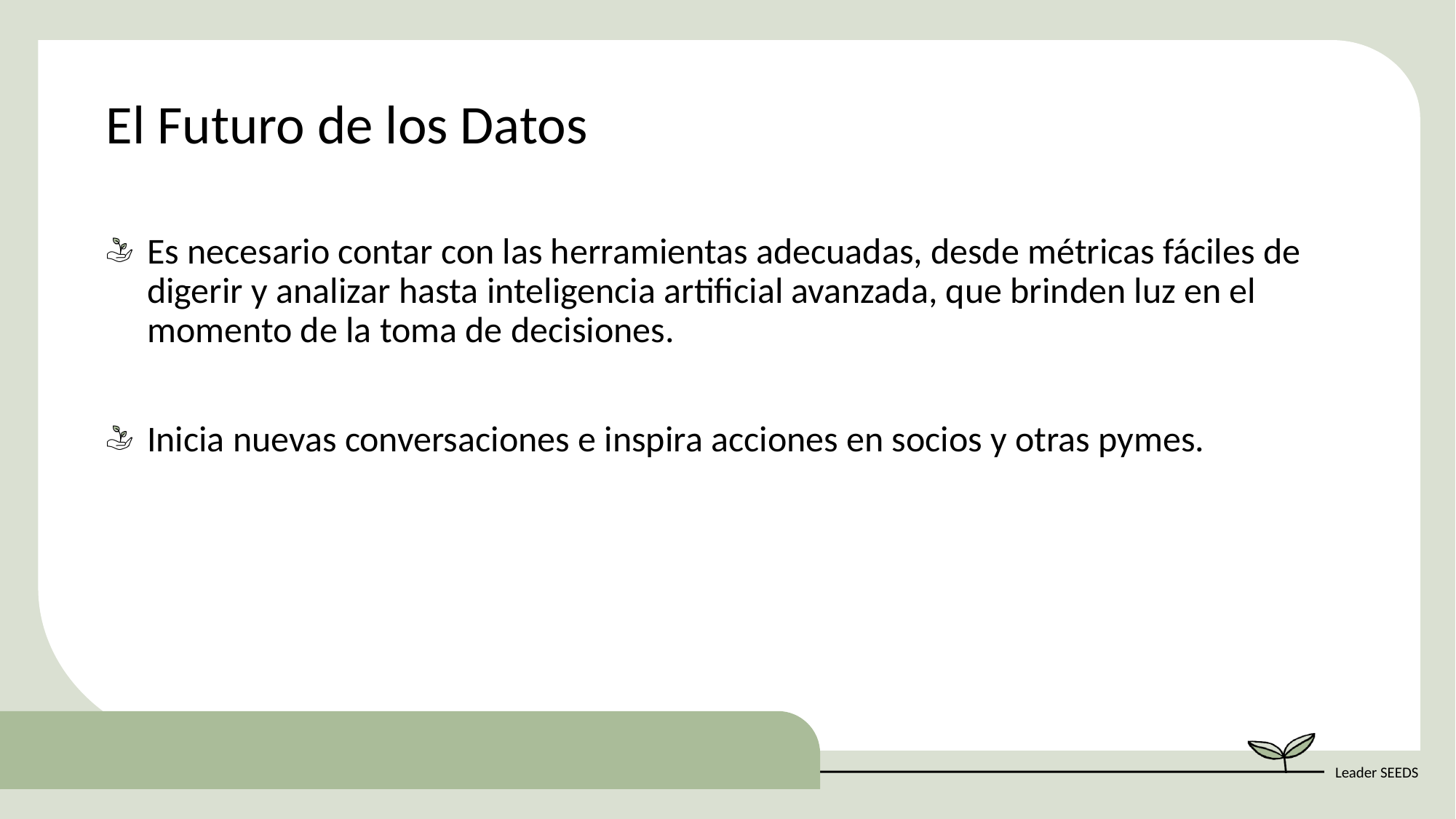

El Futuro de los Datos

Es necesario contar con las herramientas adecuadas, desde métricas fáciles de digerir y analizar hasta inteligencia artificial avanzada, que brinden luz en el momento de la toma de decisiones.

Inicia nuevas conversaciones e inspira acciones en socios y otras pymes.